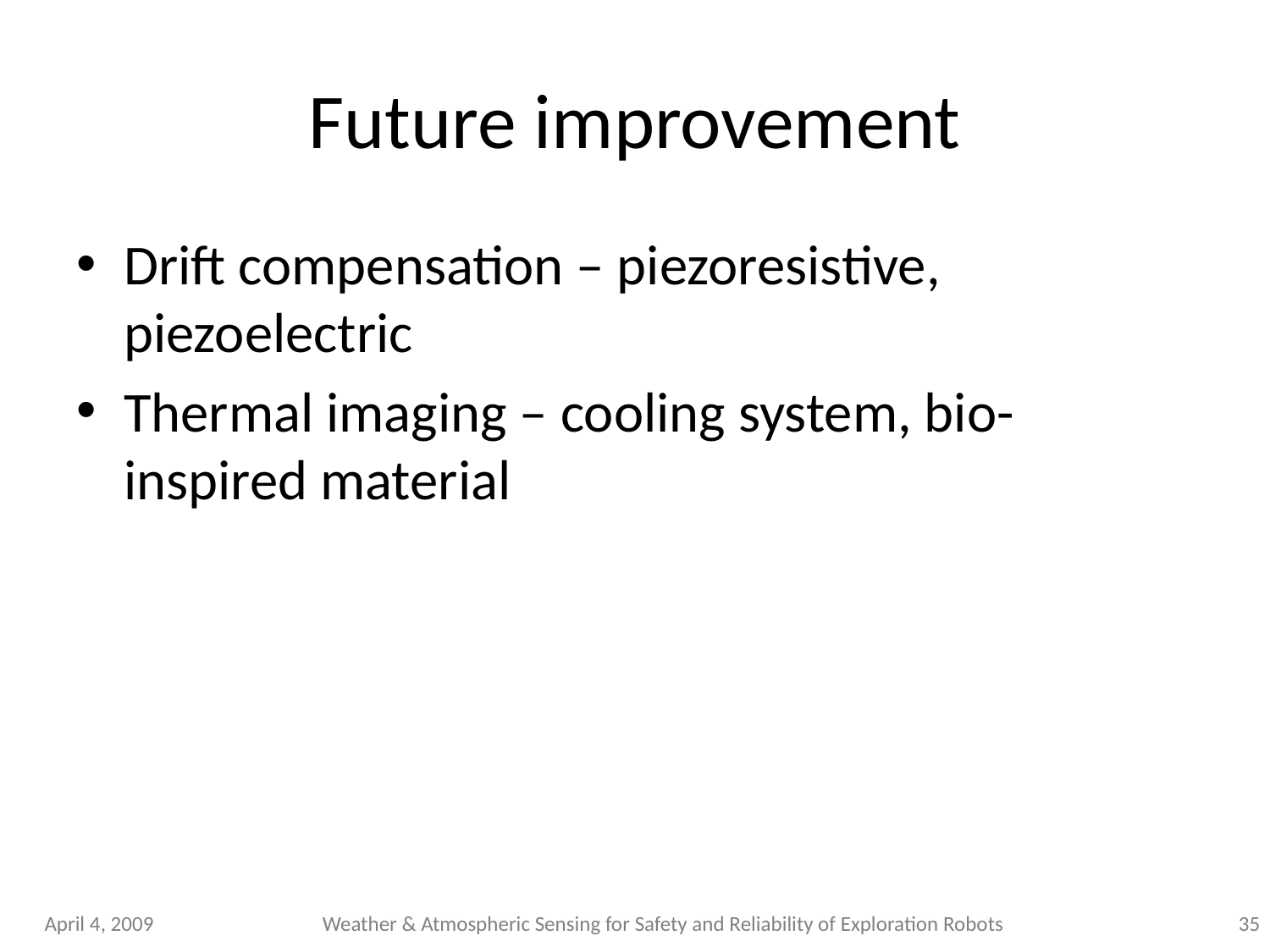

# Future improvement
Drift compensation – piezoresistive, piezoelectric
Thermal imaging – cooling system, bio-inspired material